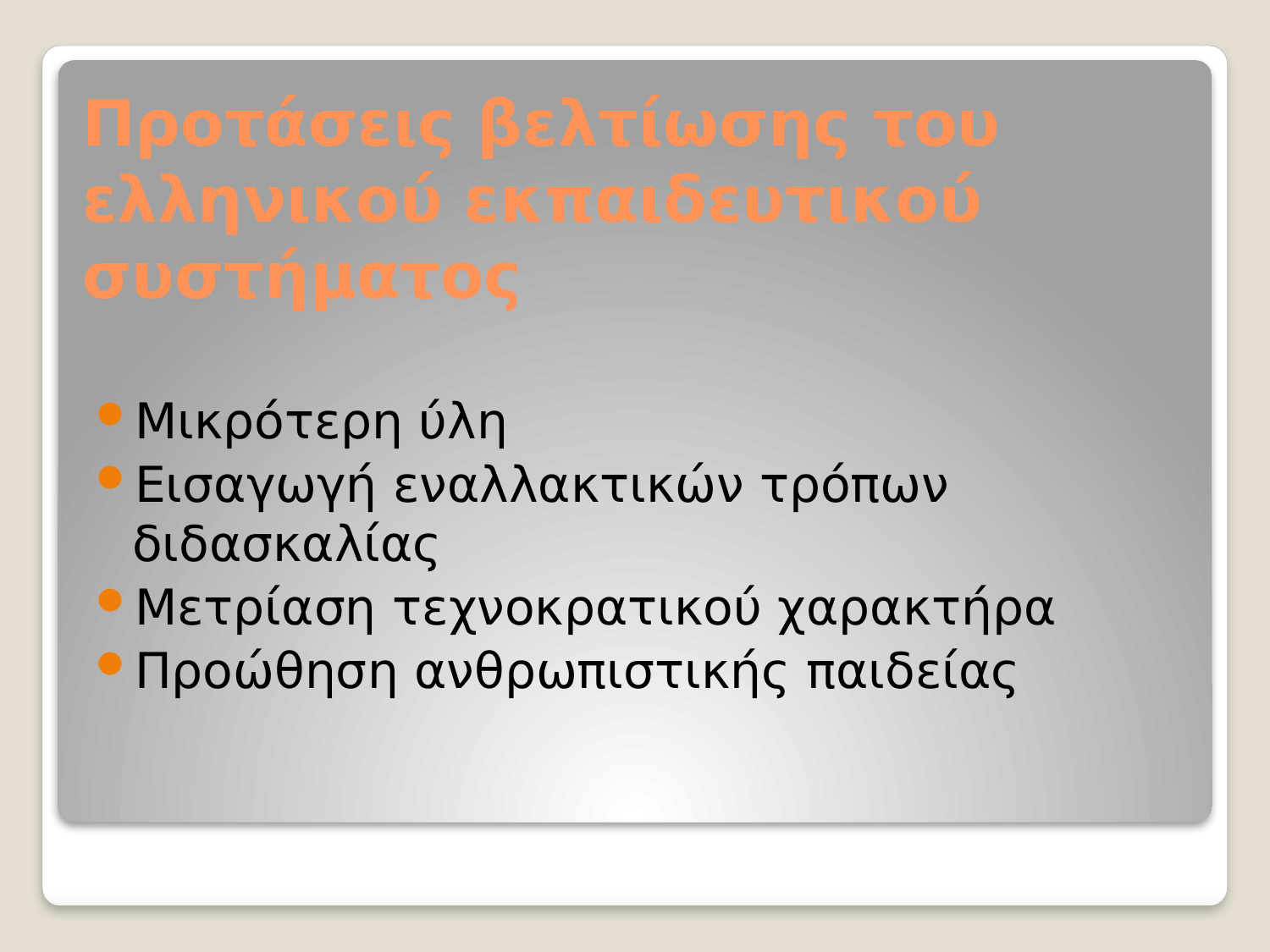

# Προτάσεις βελτίωσης του ελληνικού εκπαιδευτικού συστήματος
Μικρότερη ύλη
Εισαγωγή εναλλακτικών τρόπων διδασκαλίας
Μετρίαση τεχνοκρατικού χαρακτήρα
Προώθηση ανθρωπιστικής παιδείας